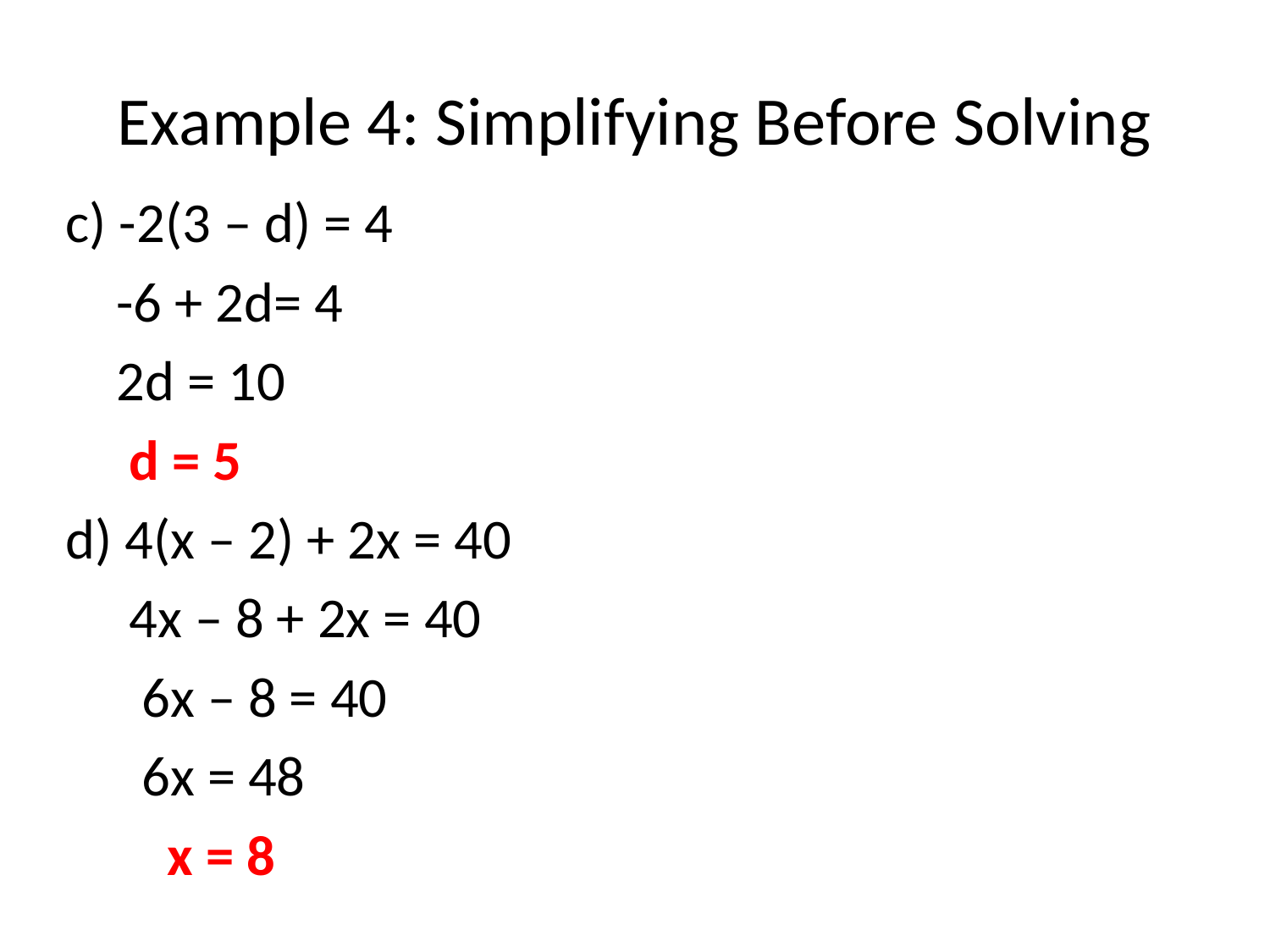

# Example 4: Simplifying Before Solving
c) -2(3 – d) = 4
    -6 + 2d= 4
    2d = 10
     d = 5
d) 4(x – 2) + 2x = 40
     4x – 8 + 2x = 40
      6x – 8 = 40
      6x = 48
        x = 8